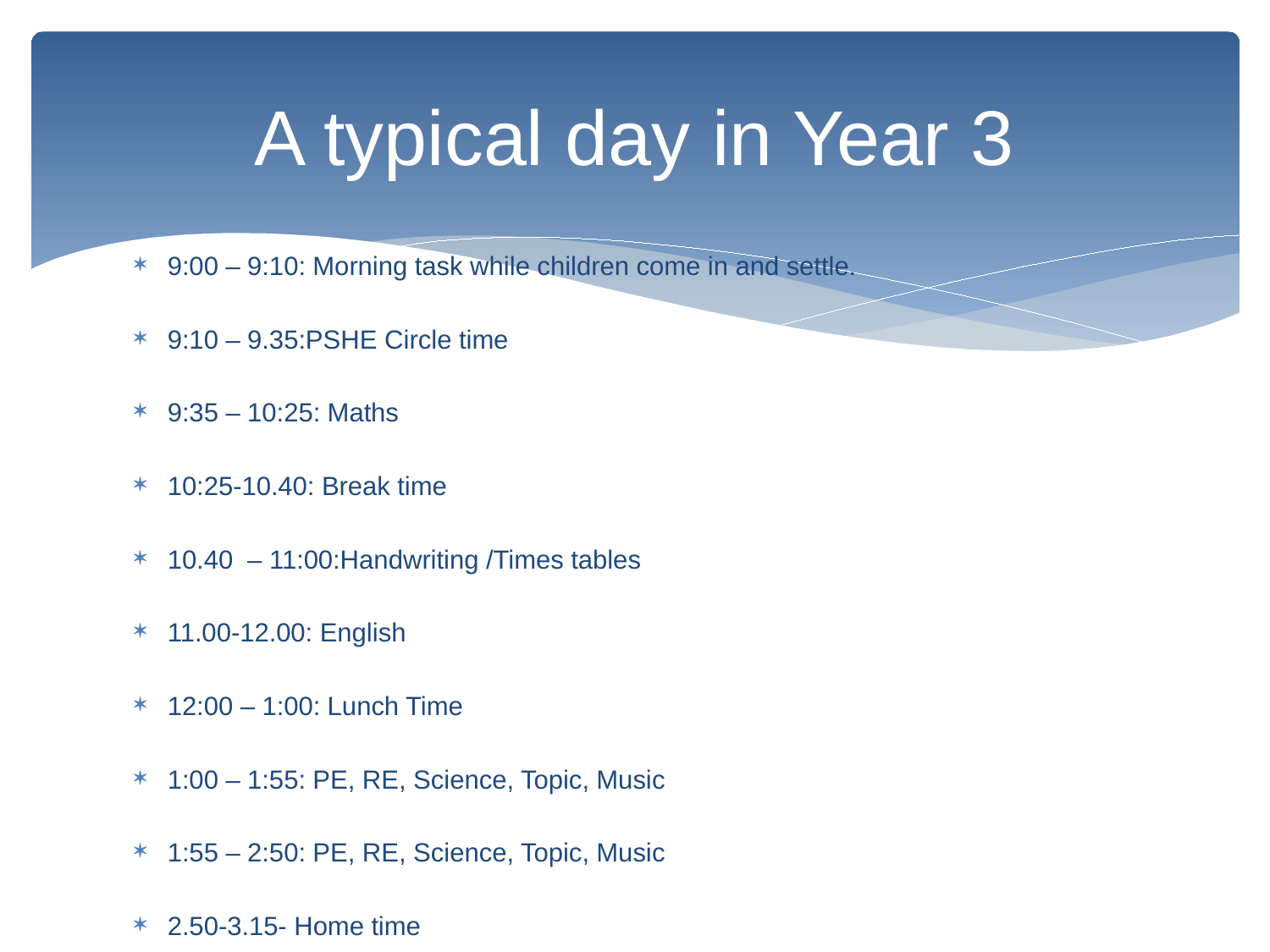

# A typical day in Year 3

9:00 – 9:10: Morning task while children come in and settle.

9:10 – 9.35:PSHE Circle time

9:35 – 10:25: Maths

10:25-10.40: Break time

10.40  – 11:00:Handwriting /Times tables

11.00-12.00: English

12:00 – 1:00: Lunch Time

1:00 – 1:55: PE, RE, Science, Topic, Music

1:55 – 2:50: PE, RE, Science, Topic, Music

2.50-3.15- Home time